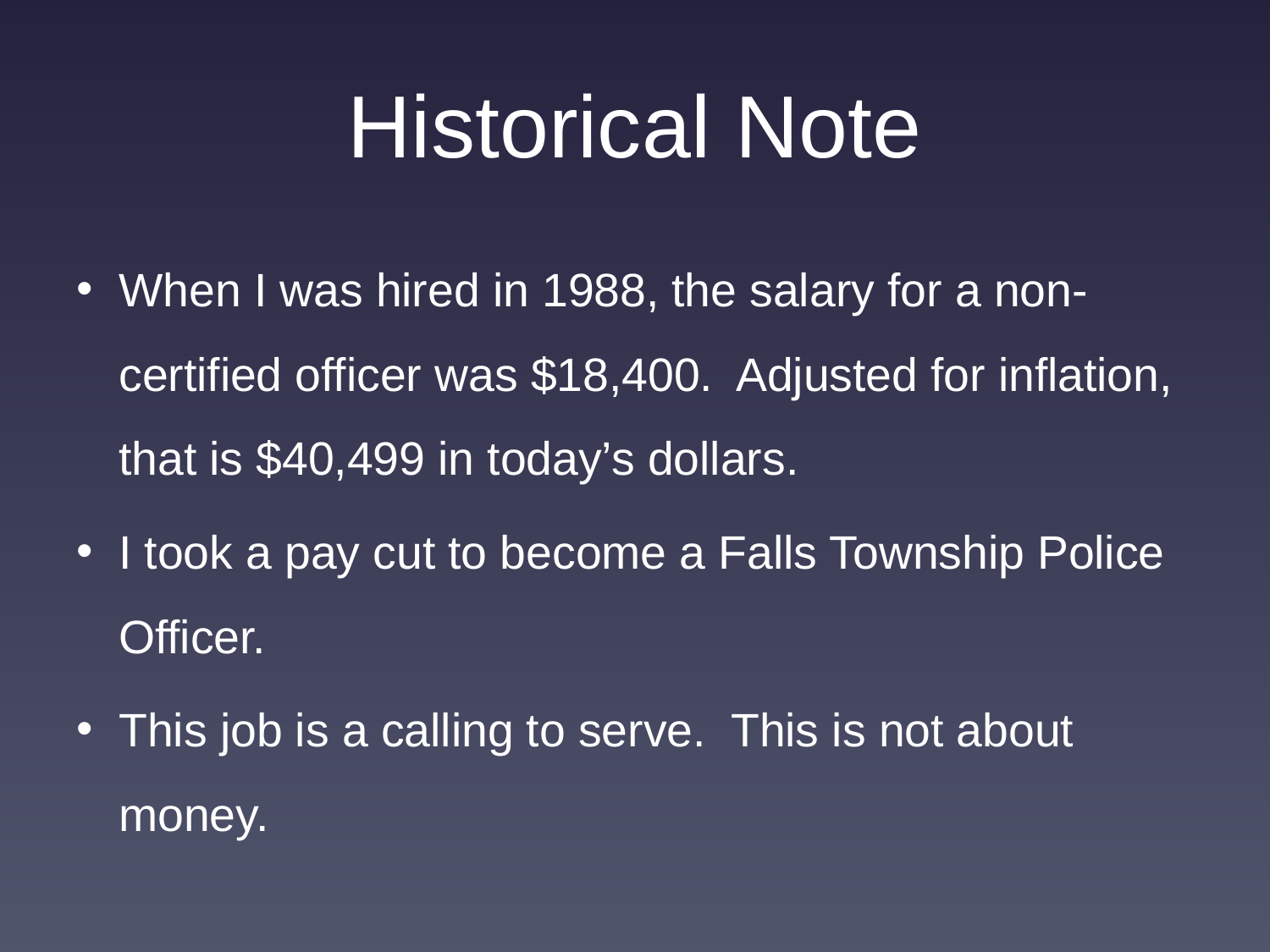

# Historical Note
When I was hired in 1988, the salary for a non-certified officer was $18,400.  Adjusted for inflation, that is $40,499 in today’s dollars.
I took a pay cut to become a Falls Township Police Officer.
This job is a calling to serve.  This is not about money.